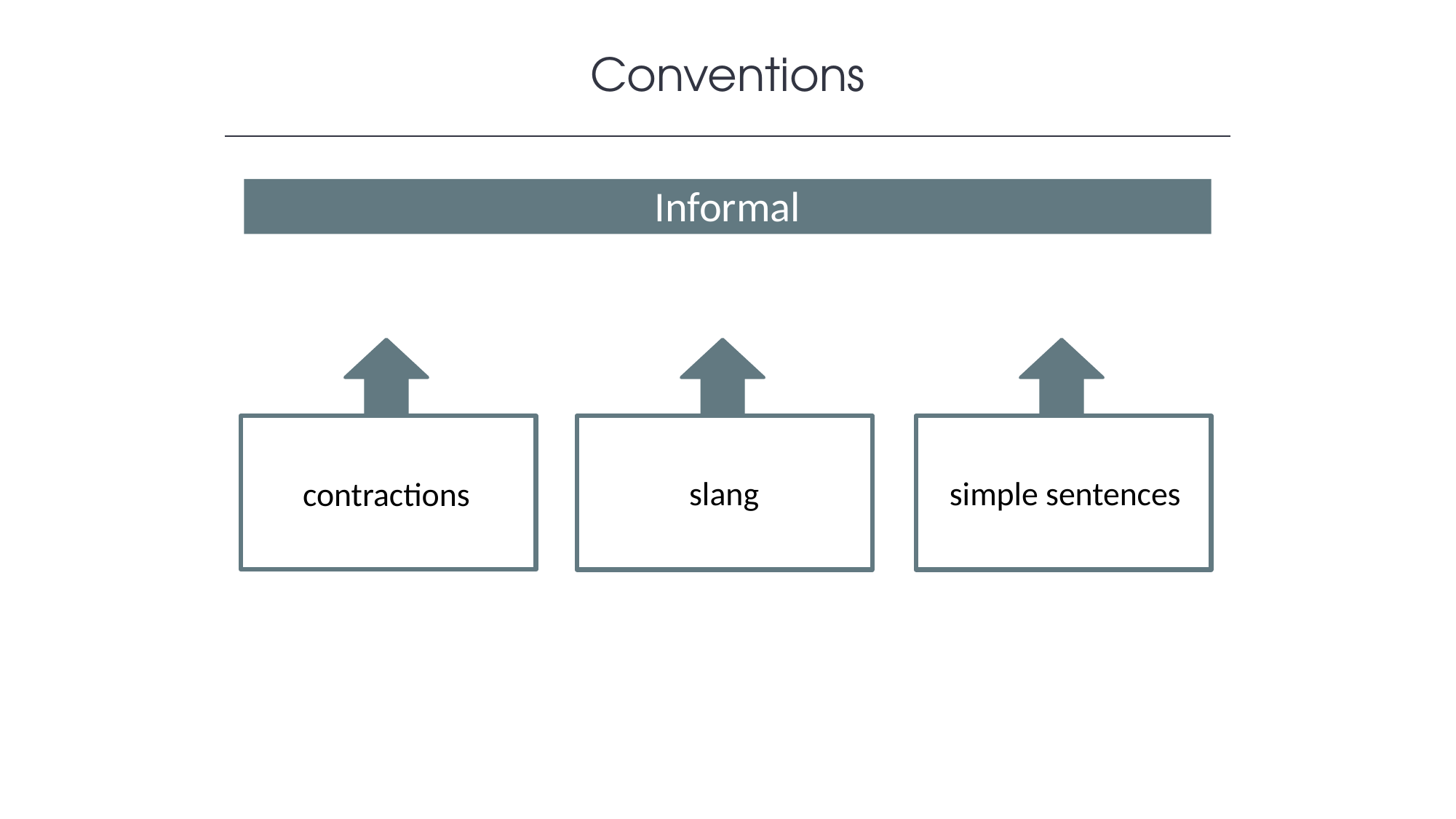

Conventions
HAWKES LEARNING
Informal

Tone
simple sentences
slang
contractions